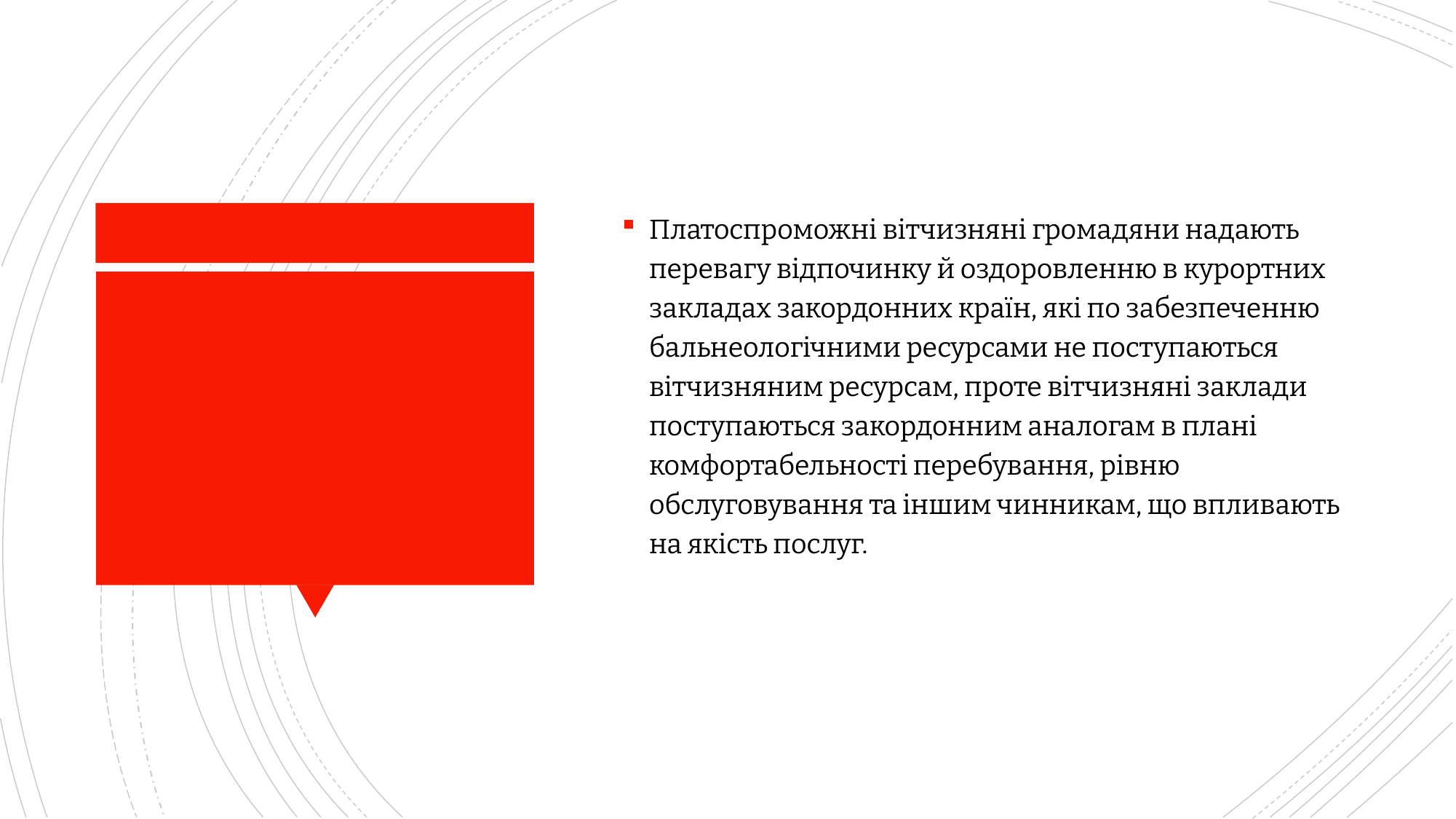

Платоспроможні вітчизняні громадяни надають перевагу відпочинку й оздоровленню в курортних закладах закордонних країн, які по забезпеченню бальнеологічними ресурсами не поступаються вітчизняним ресурсам, проте вітчизняні заклади поступаються закордонним аналогам в плані комфортабельності перебування, рівню обслуговування та іншим чинникам, що впливають на якість послуг.

#